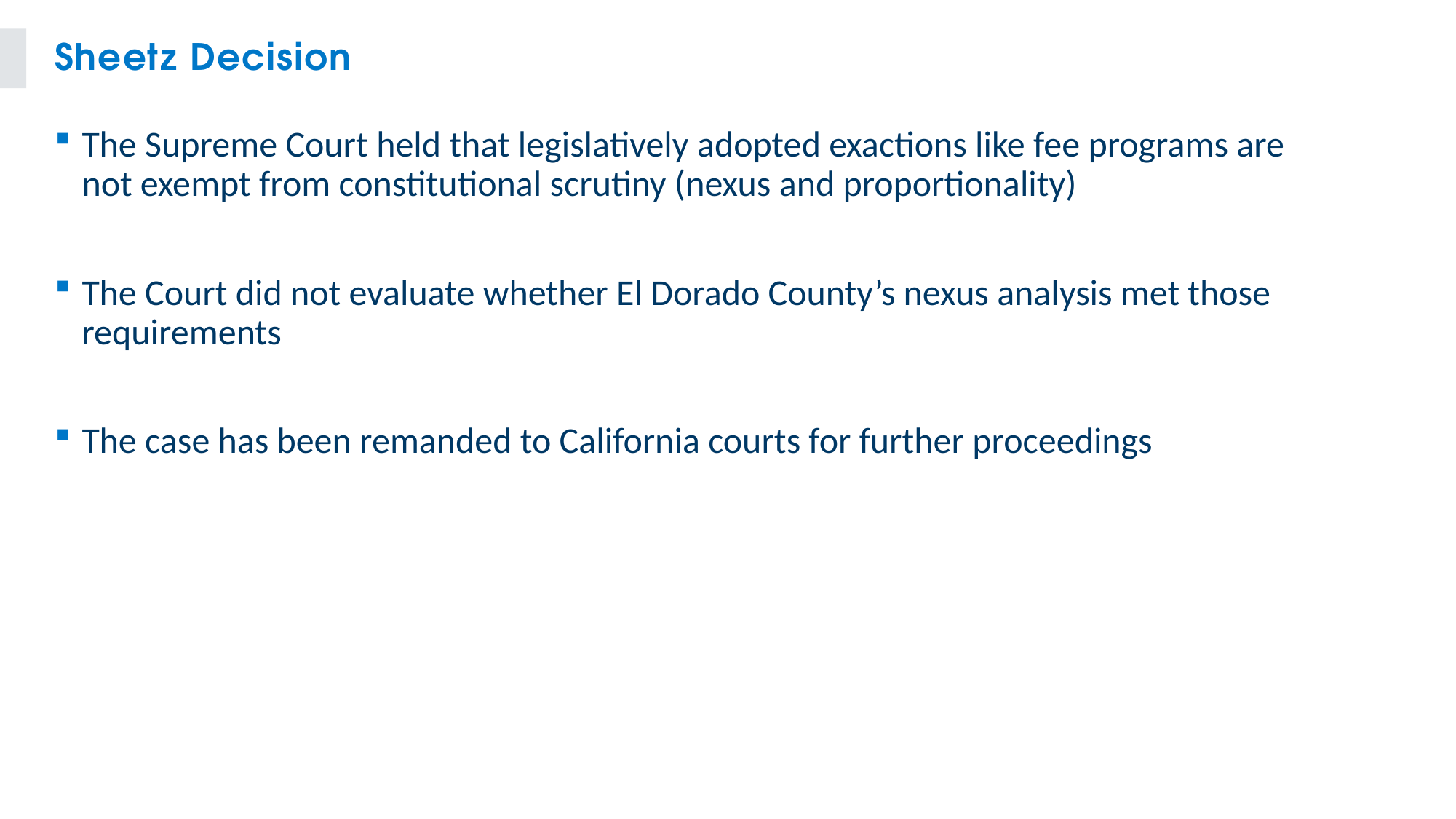

# Sheetz Decision
The Supreme Court held that legislatively adopted exactions like fee programs are not exempt from constitutional scrutiny (nexus and proportionality)

The Court did not evaluate whether El Dorado County’s nexus analysis met those requirements

The case has been remanded to California courts for further proceedings